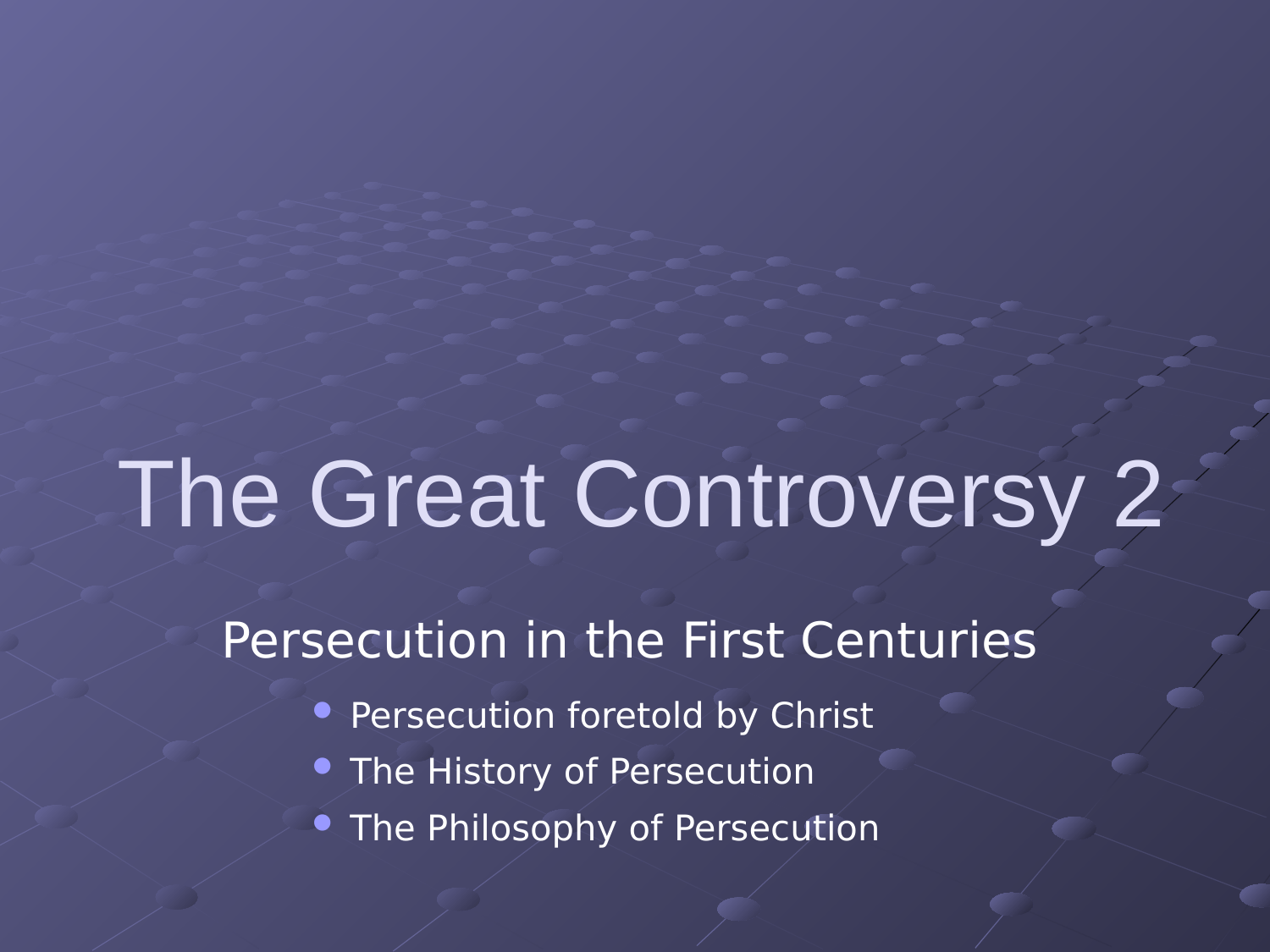

# The Great Controversy 2
Persecution in the First Centuries
Persecution foretold by Christ
The History of Persecution
The Philosophy of Persecution